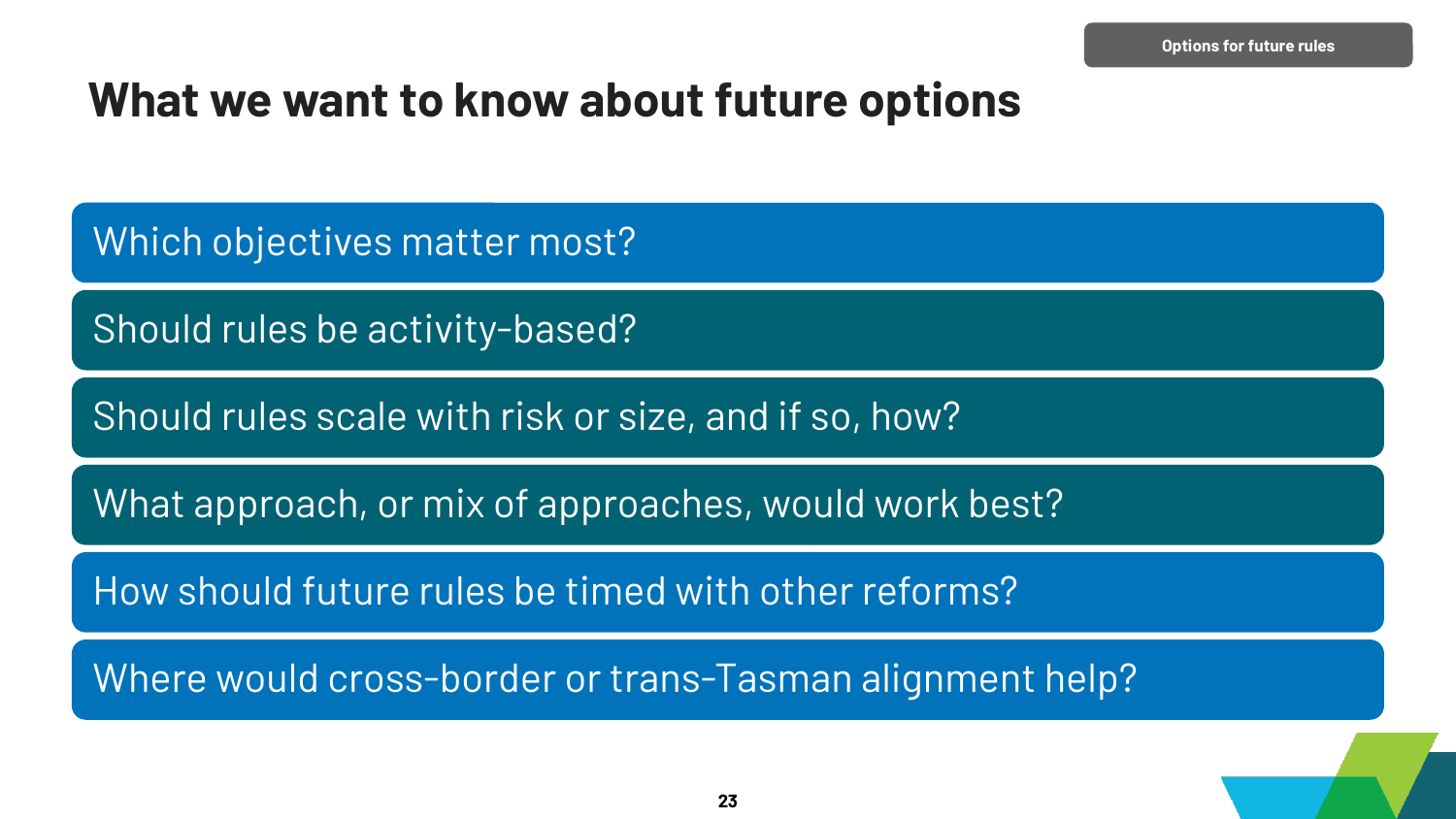

Options for future rules
# What we want to know about future options
Which objectives matter most?
Should rules be activity-based?
Should rules scale with risk or size, and if so, how?
What approach, or mix of approaches, would work best?
How should future rules be timed with other reforms?
Where would cross-border or trans-Tasman alignment help?
23